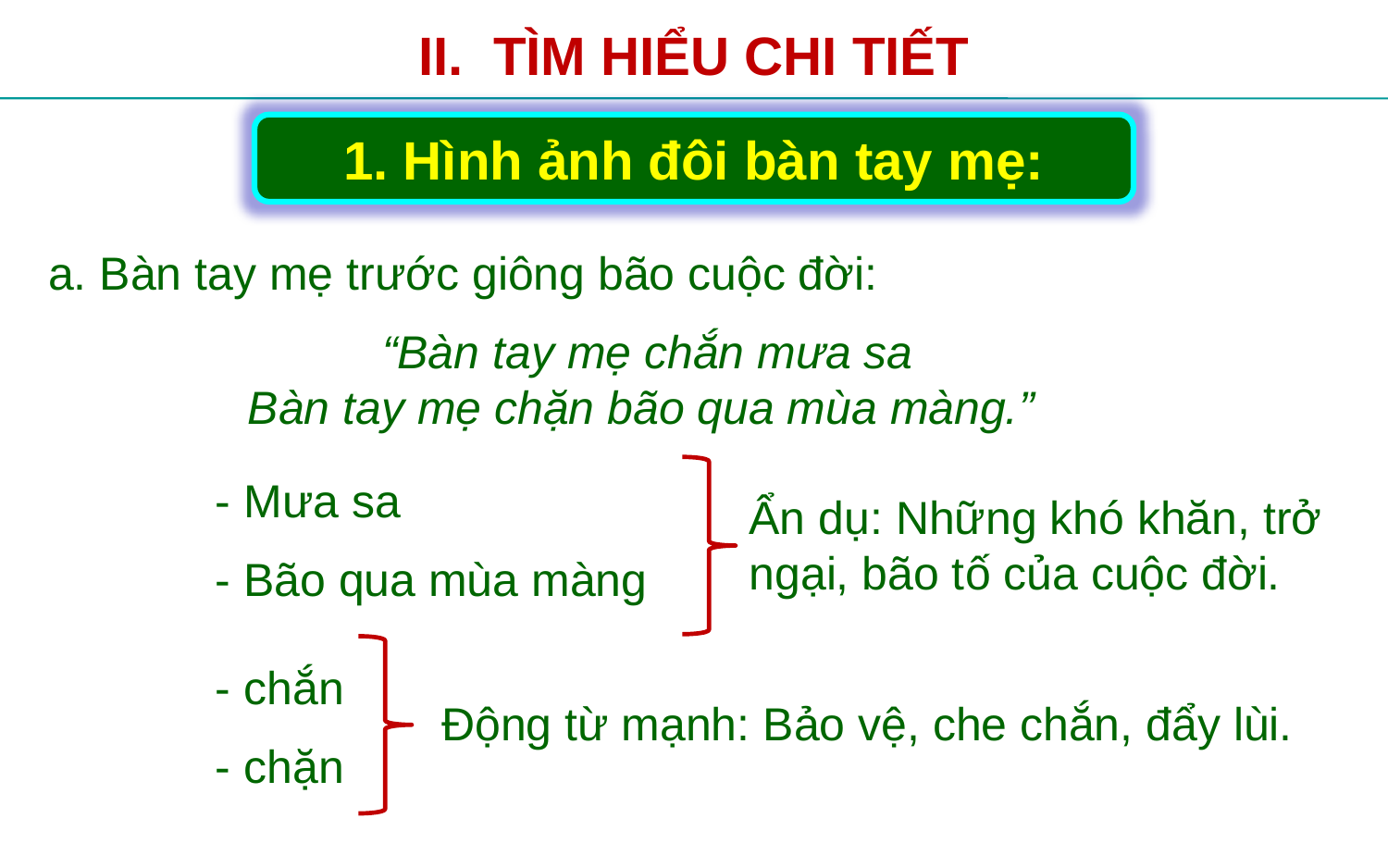

II.  TÌM HIỂU CHI TIẾT

1. Hình ảnh đôi bàn tay mẹ:
a. Bàn tay mẹ trước giông bão cuộc đời:
“Bàn tay mẹ chắn mưa sa
Bàn tay mẹ chặn bão qua mùa màng.”

- Mưa sa
- Bão qua mùa màng
Ẩn dụ: Những khó khăn, trở ngại, bão tố của cuộc đời.

- chắn
- chặn
Động từ mạnh: Bảo vệ, che chắn, đẩy lùi.